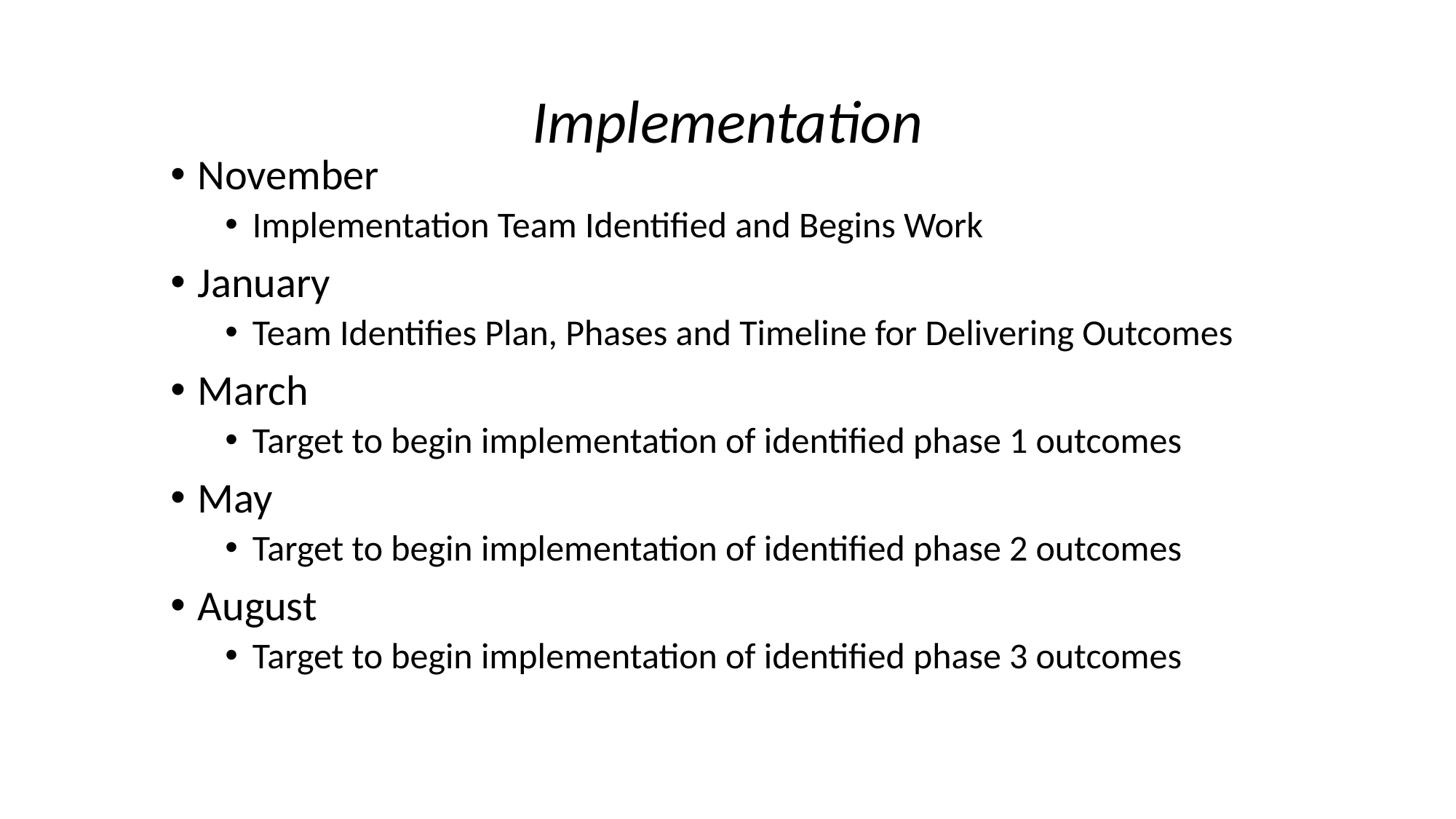

# Implementation
November
Implementation Team Identified and Begins Work
January
Team Identifies Plan, Phases and Timeline for Delivering Outcomes
March
Target to begin implementation of identified phase 1 outcomes
May
Target to begin implementation of identified phase 2 outcomes
August
Target to begin implementation of identified phase 3 outcomes